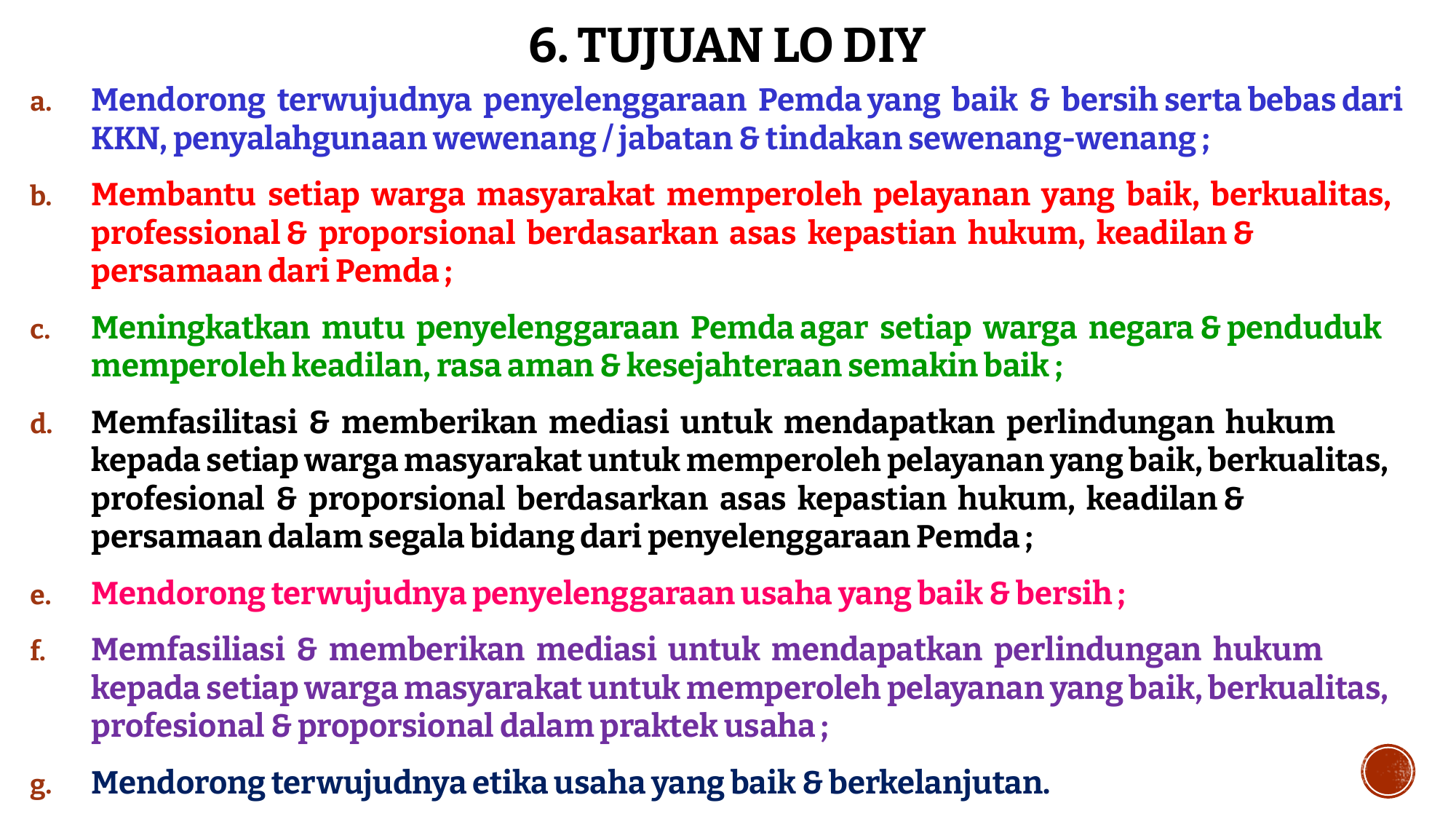

# 6. TUJUAN LO DIY
Mendorong  terwujudnya  penyelenggaraan  Pemda yang  baik  &  bersih serta bebas dari KKN, penyalahgunaan wewenang / jabatan & tindakan sewenang-wenang ;
Membantu  setiap  warga  masyarakat  memperoleh  pelayanan  yang  baik,  berkualitas, professional &  proporsional  berdasarkan  asas  kepastian  hukum,  keadilan & persamaan dari Pemda ;
Meningkatkan  mutu  penyelenggaraan  Pemda agar  setiap  warga  negara & penduduk memperoleh keadilan, rasa aman & kesejahteraan semakin baik ;
Memfasilitasi  &  memberikan  mediasi  untuk  mendapatkan  perlindungan  hukum kepada setiap warga masyarakat untuk memperoleh pelayanan yang baik, berkualitas, profesional  &  proporsional  berdasarkan  asas  kepastian  hukum,  keadilan & persamaan dalam segala bidang dari penyelenggaraan Pemda ;
Mendorong terwujudnya penyelenggaraan usaha yang baik & bersih ;
Memfasiliasi  &  memberikan  mediasi  untuk  mendapatkan  perlindungan  hukum kepada setiap warga masyarakat untuk memperoleh pelayanan yang baik, berkualitas, profesional & proporsional dalam praktek usaha ;
Mendorong terwujudnya etika usaha yang baik & berkelanjutan.